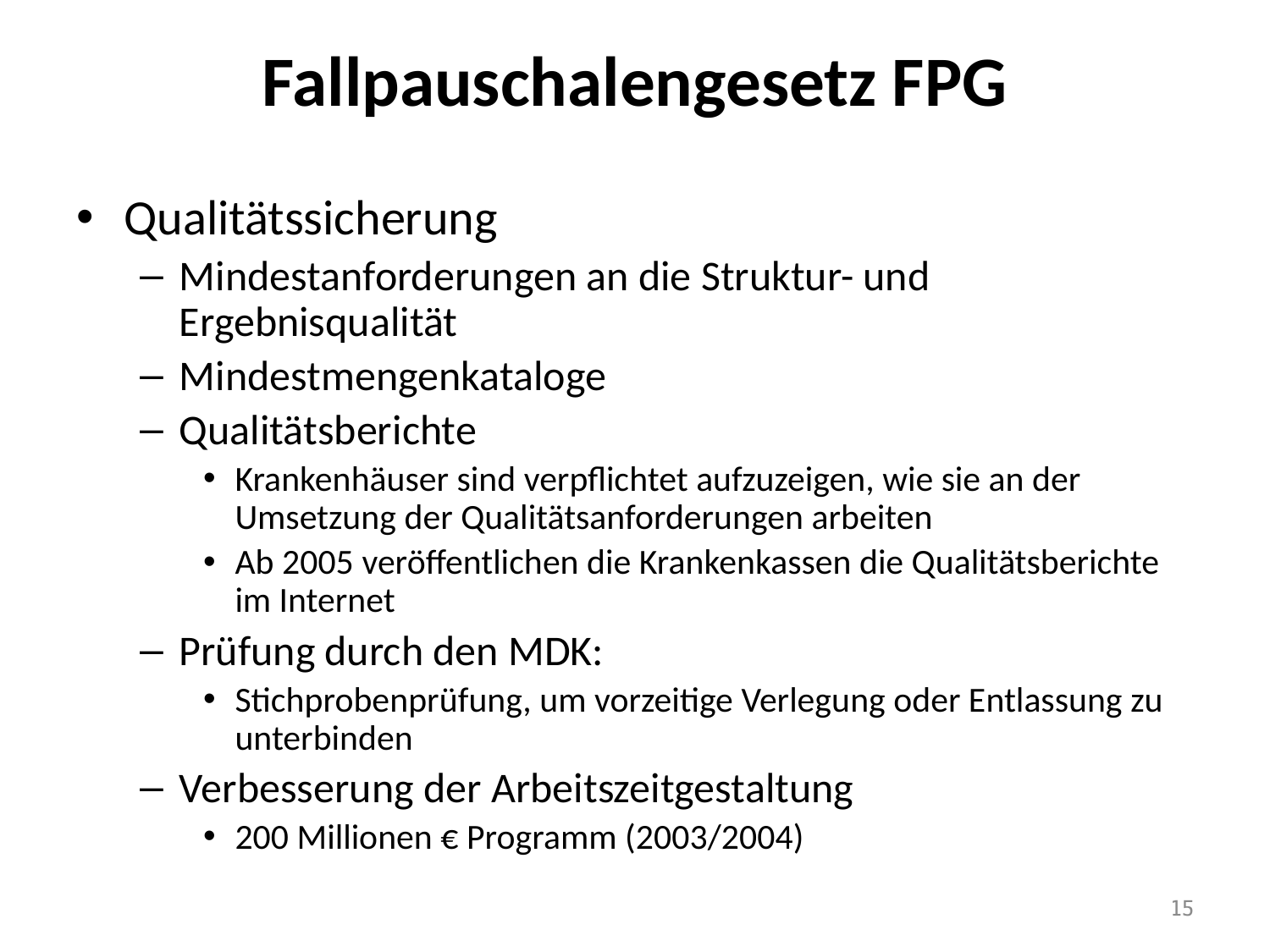

# Fallpauschalengesetz FPG
Qualitätssicherung
Mindestanforderungen an die Struktur- und Ergebnisqualität
Mindestmengenkataloge
Qualitätsberichte
Krankenhäuser sind verpflichtet aufzuzeigen, wie sie an der Umsetzung der Qualitätsanforderungen arbeiten
Ab 2005 veröffentlichen die Krankenkassen die Qualitätsberichte im Internet
Prüfung durch den MDK:
Stichprobenprüfung, um vorzeitige Verlegung oder Entlassung zu unterbinden
Verbesserung der Arbeitszeitgestaltung
200 Millionen € Programm (2003/2004)
15